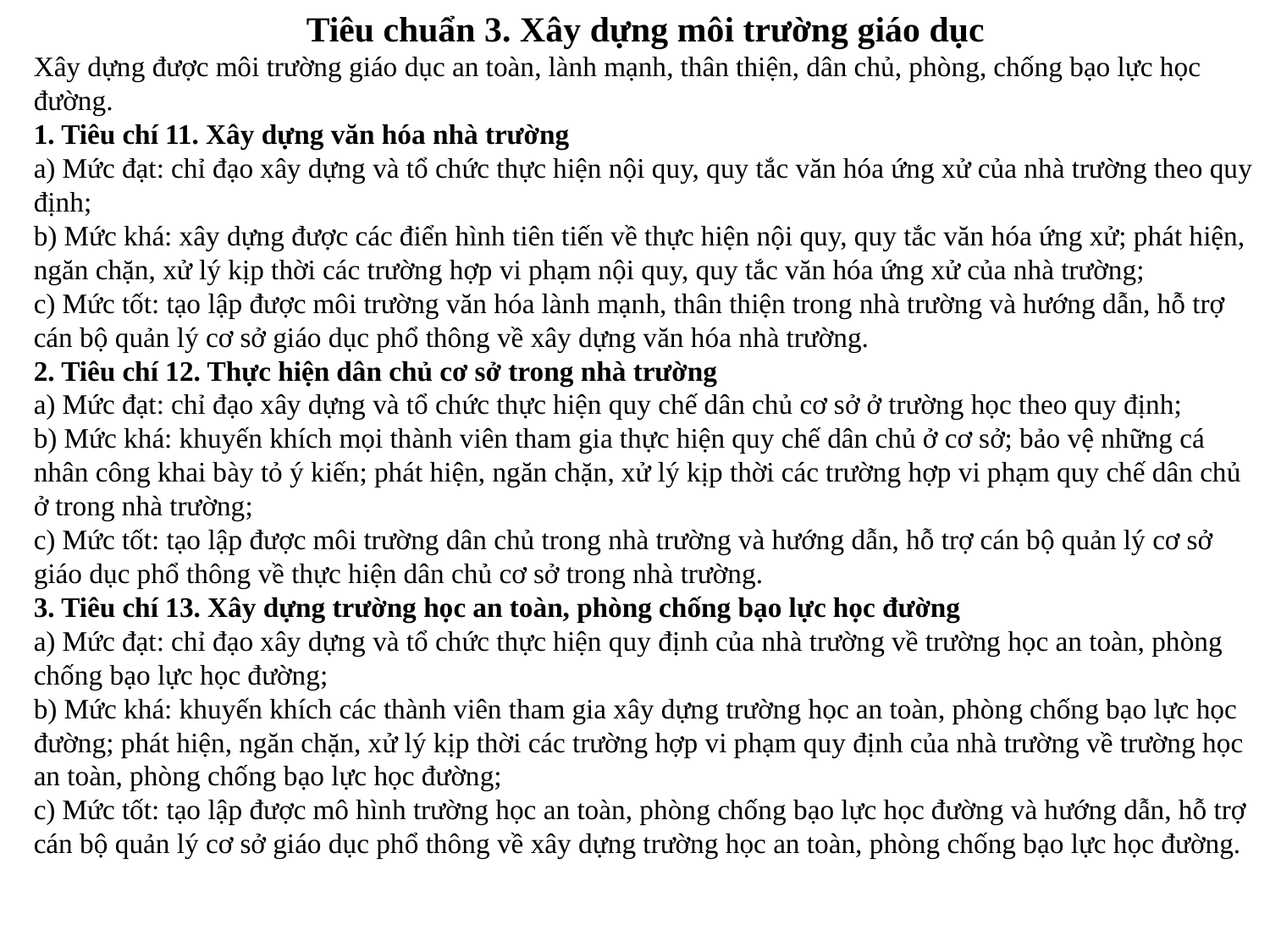

Tiêu chuẩn 3. Xây dựng môi trường giáo dục
Xây dựng được môi trường giáo dục an toàn, lành mạnh, thân thiện, dân chủ, phòng, chống bạo lực học đường.
1. Tiêu chí 11. Xây dựng văn hóa nhà trường
a) Mức đạt: chỉ đạo xây dựng và tổ chức thực hiện nội quy, quy tắc văn hóa ứng xử của nhà trường theo quy định;
b) Mức khá: xây dựng được các điển hình tiên tiến về thực hiện nội quy, quy tắc văn hóa ứng xử; phát hiện, ngăn chặn, xử lý kịp thời các trường hợp vi phạm nội quy, quy tắc văn hóa ứng xử của nhà trường;
c) Mức tốt: tạo lập được môi trường văn hóa lành mạnh, thân thiện trong nhà trường và hướng dẫn, hỗ trợ cán bộ quản lý cơ sở giáo dục phổ thông về xây dựng văn hóa nhà trường.
2. Tiêu chí 12. Thực hiện dân chủ cơ sở trong nhà trường
a) Mức đạt: chỉ đạo xây dựng và tổ chức thực hiện quy chế dân chủ cơ sở ở trường học theo quy định;
b) Mức khá: khuyến khích mọi thành viên tham gia thực hiện quy chế dân chủ ở cơ sở; bảo vệ những cá nhân công khai bày tỏ ý kiến; phát hiện, ngăn chặn, xử lý kịp thời các trường hợp vi phạm quy chế dân chủ ở trong nhà trường;
c) Mức tốt: tạo lập được môi trường dân chủ trong nhà trường và hướng dẫn, hỗ trợ cán bộ quản lý cơ sở giáo dục phổ thông về thực hiện dân chủ cơ sở trong nhà trường.
3. Tiêu chí 13. Xây dựng trường học an toàn, phòng chống bạo lực học đường
a) Mức đạt: chỉ đạo xây dựng và tổ chức thực hiện quy định của nhà trường về trường học an toàn, phòng chống bạo lực học đường;
b) Mức khá: khuyến khích các thành viên tham gia xây dựng trường học an toàn, phòng chống bạo lực học đường; phát hiện, ngăn chặn, xử lý kịp thời các trường hợp vi phạm quy định của nhà trường về trường học an toàn, phòng chống bạo lực học đường;
c) Mức tốt: tạo lập được mô hình trường học an toàn, phòng chống bạo lực học đường và hướng dẫn, hỗ trợ cán bộ quản lý cơ sở giáo dục phổ thông về xây dựng trường học an toàn, phòng chống bạo lực học đường.